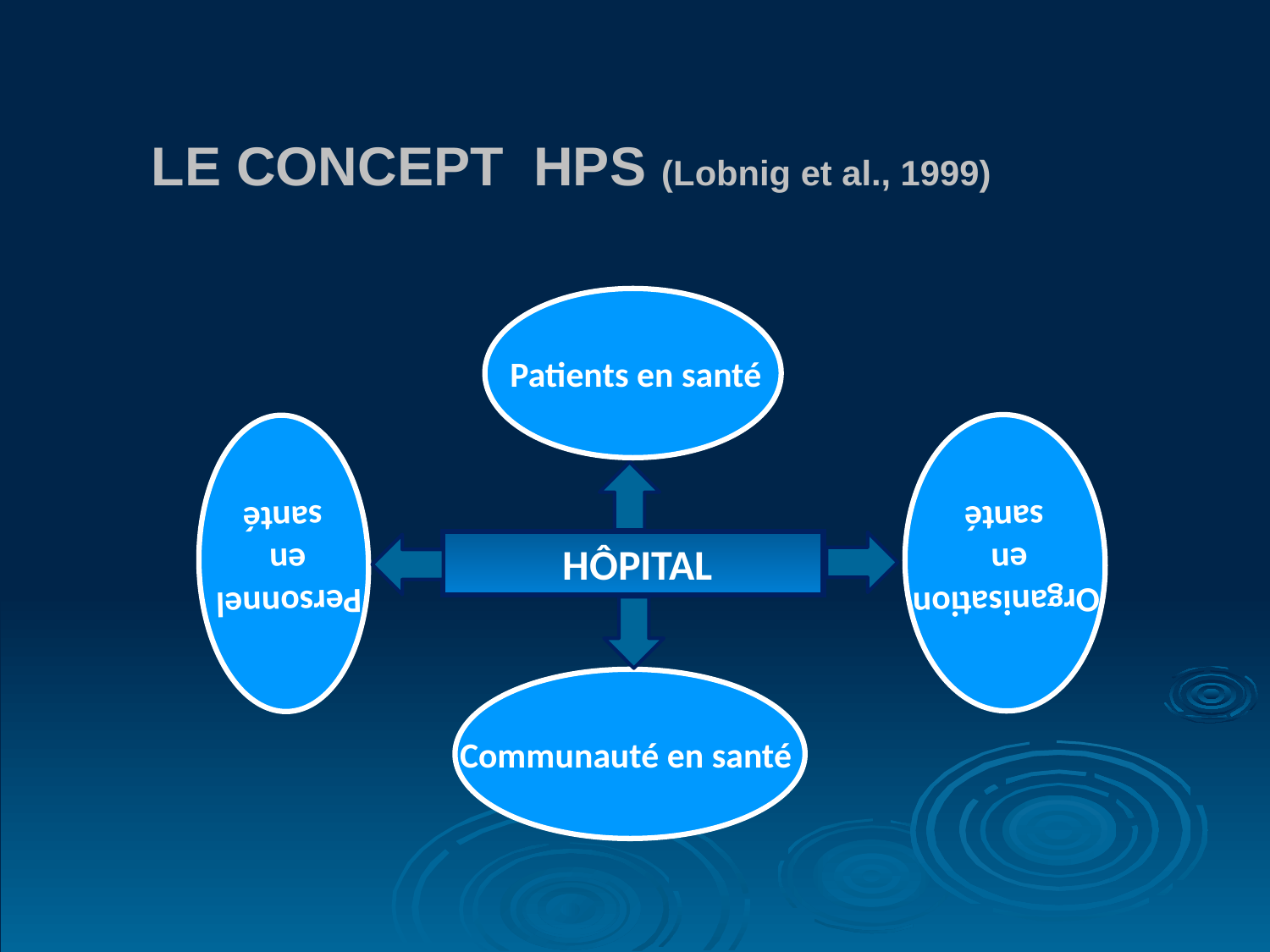

LE CONCEPT  HPS (Lobnig et al., 1999)
 Patients en santé

Organisation
en
santé
Personnel
en
santé

 HÔPITAL

Communauté en santé